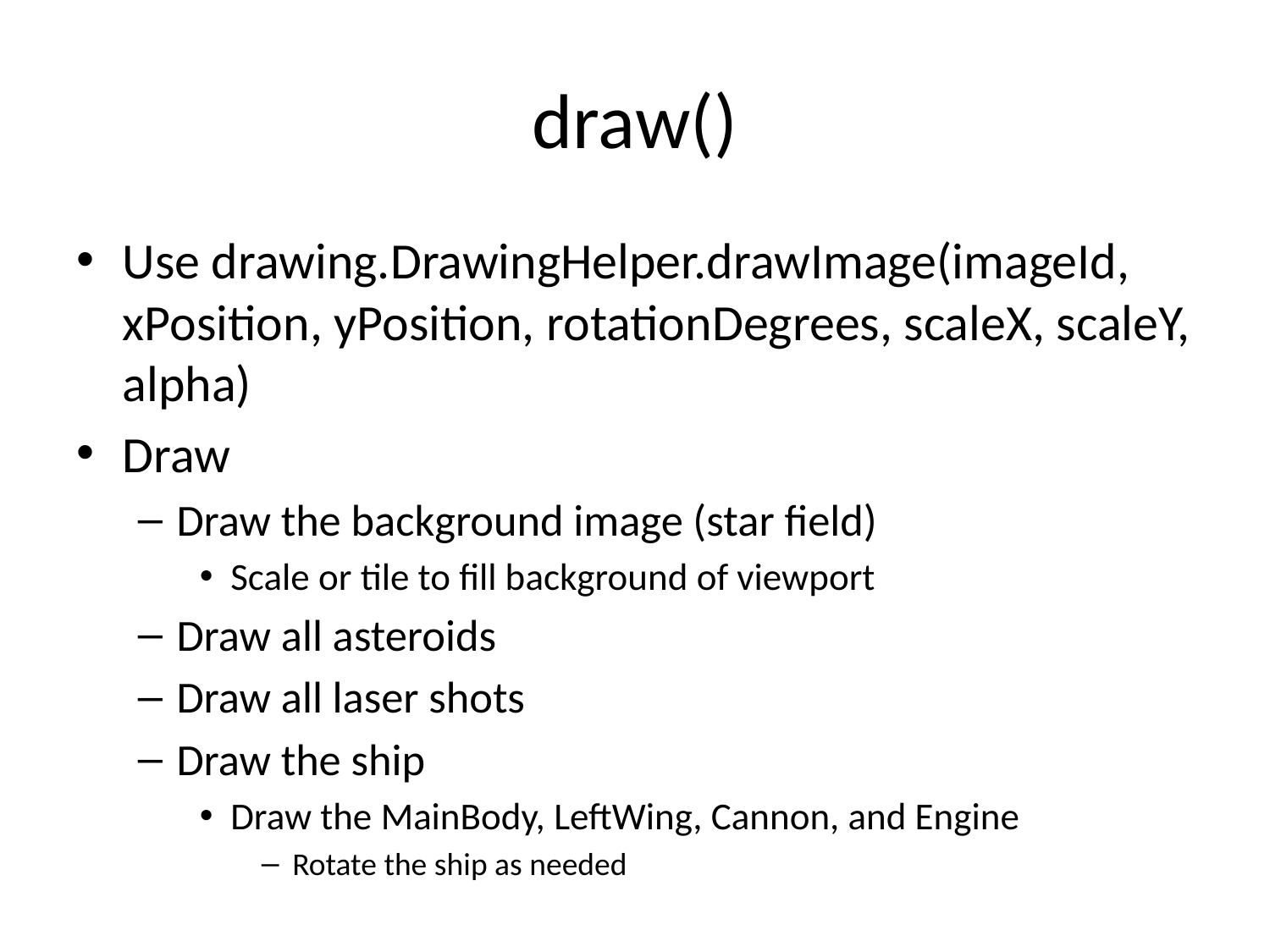

# draw()
Use drawing.DrawingHelper.drawImage(imageId, xPosition, yPosition, rotationDegrees, scaleX, scaleY, alpha)
Draw
Draw the background image (star field)
Scale or tile to fill background of viewport
Draw all asteroids
Draw all laser shots
Draw the ship
Draw the MainBody, LeftWing, Cannon, and Engine
Rotate the ship as needed